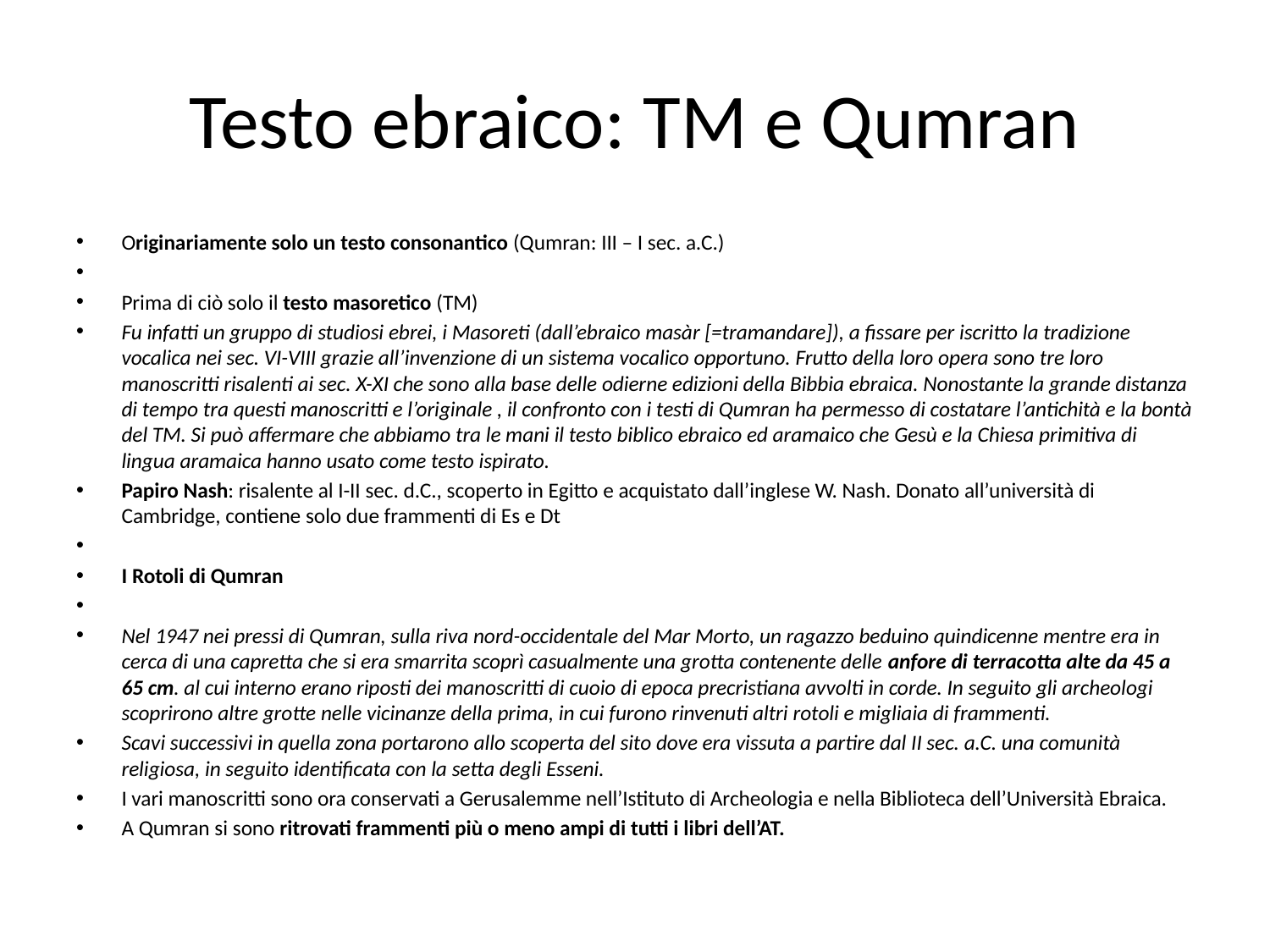

# Testo ebraico: TM e Qumran
Originariamente solo un testo consonantico (Qumran: III – I sec. a.C.)

Prima di ciò solo il testo masoretico (TM)
Fu infatti un gruppo di studiosi ebrei, i Masoreti (dall’ebraico masàr [=tramandare]), a fissare per iscritto la tradizione vocalica nei sec. VI-VIII grazie all’invenzione di un sistema vocalico opportuno. Frutto della loro opera sono tre loro manoscritti risalenti ai sec. X-XI che sono alla base delle odierne edizioni della Bibbia ebraica. Nonostante la grande distanza di tempo tra questi manoscritti e l’originale , il confronto con i testi di Qumran ha permesso di costatare l’antichità e la bontà del TM. Si può affermare che abbiamo tra le mani il testo biblico ebraico ed aramaico che Gesù e la Chiesa primitiva di lingua aramaica hanno usato come testo ispirato.
Papiro Nash: risalente al I-II sec. d.C., scoperto in Egitto e acquistato dall’inglese W. Nash. Donato all’università di Cambridge, contiene solo due frammenti di Es e Dt

I Rotoli di Qumran

Nel 1947 nei pressi di Qumran, sulla riva nord-occidentale del Mar Morto, un ragazzo beduino quindicenne mentre era in cerca di una capretta che si era smarrita scoprì casualmente una grotta contenente delle anfore di terracotta alte da 45 a 65 cm. al cui interno erano riposti dei manoscritti di cuoio di epoca precristiana avvolti in corde. In seguito gli archeologi scoprirono altre grotte nelle vicinanze della prima, in cui furono rinvenuti altri rotoli e migliaia di frammenti.
Scavi successivi in quella zona portarono allo scoperta del sito dove era vissuta a partire dal II sec. a.C. una comunità religiosa, in seguito identificata con la setta degli Esseni.
I vari manoscritti sono ora conservati a Gerusalemme nell’Istituto di Archeologia e nella Biblioteca dell’Università Ebraica.
A Qumran si sono ritrovati frammenti più o meno ampi di tutti i libri dell’AT.